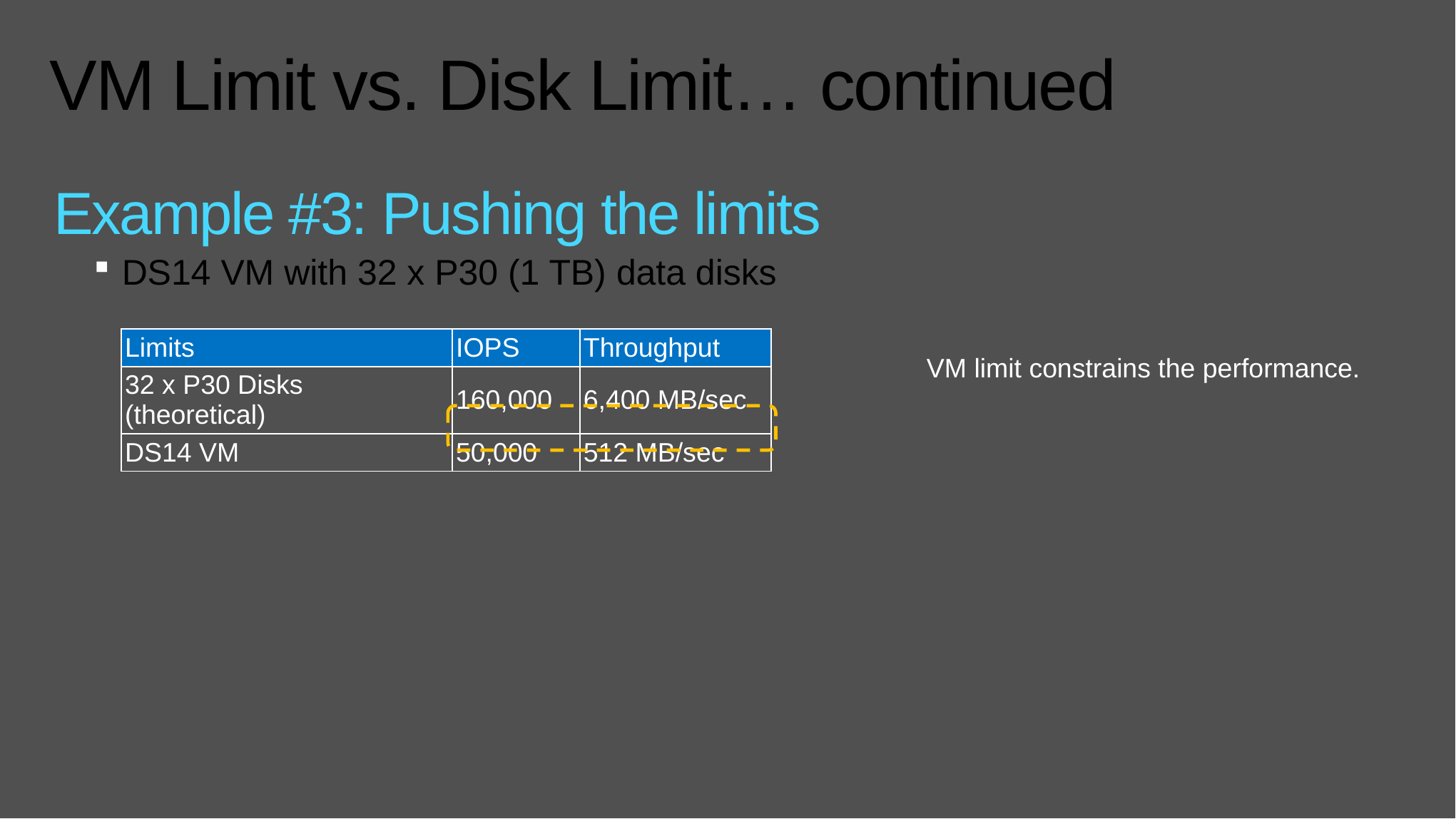

# VM Limit vs. Disk Limit… continued
Example #3: Pushing the limits
DS14 VM with 32 x P30 (1 TB) data disks
| Limits | IOPS | Throughput |
| --- | --- | --- |
| 32 x P30 Disks (theoretical) | 160,000 | 6,400 MB/sec |
| DS14 VM | 50,000 | 512 MB/sec |
VM limit constrains the performance.